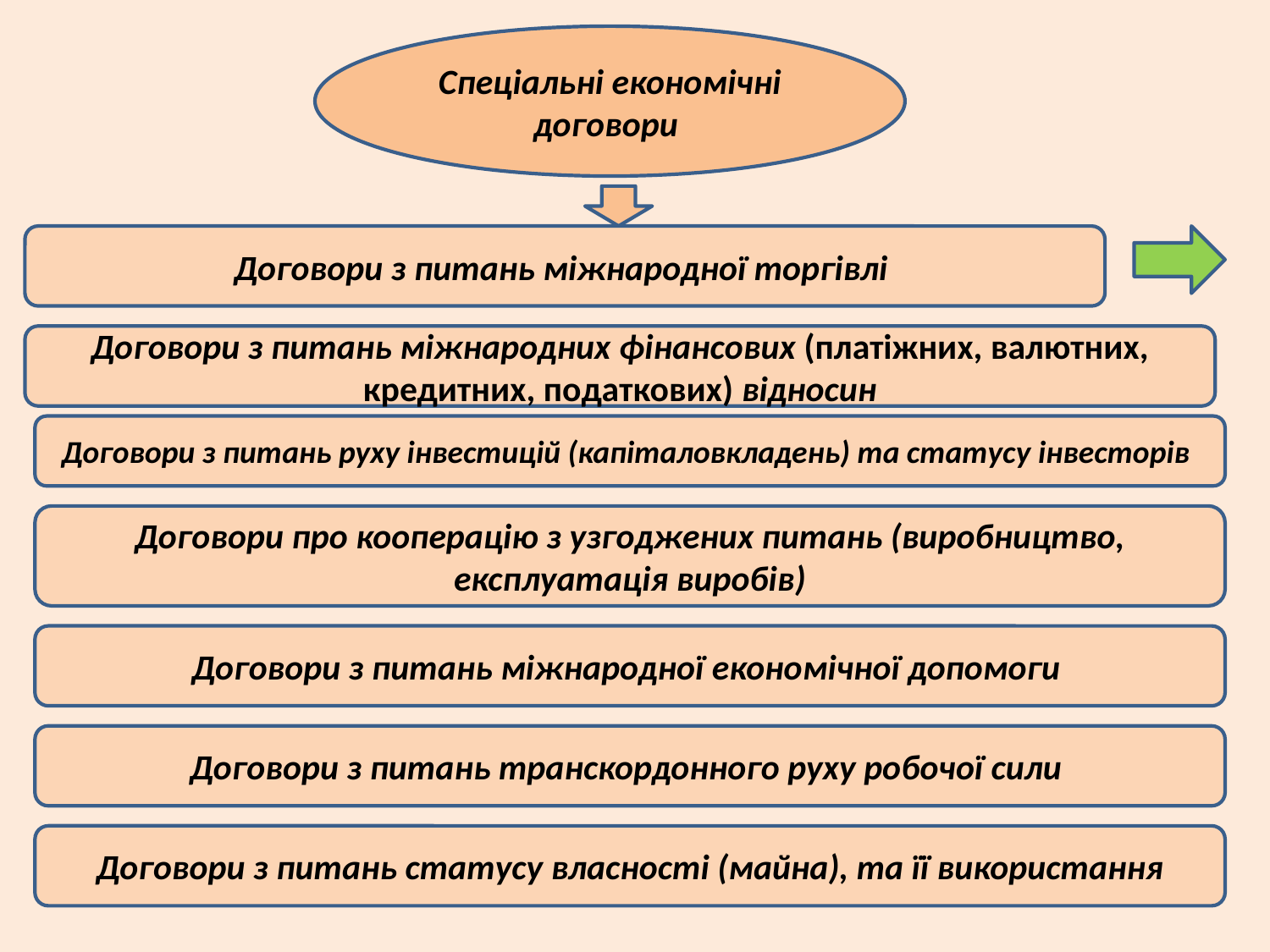

Спеціальні економічні договори

Договори з питань міжнародної торгівлі

Договори з питань міжнародних фінансових (платіжних, валютних, кредитних, податкових) відносин
Договори з питань руху інвестицій (капіталовкладень) та статусу інвесторів
Договори про кооперацію з узгоджених питань (виробництво, експлуатація виробів)
Договори з питань міжнародної економічної допомоги
Договори з питань транскордонного руху робочої сили
Договори з питань статусу власності (майна), та її використання